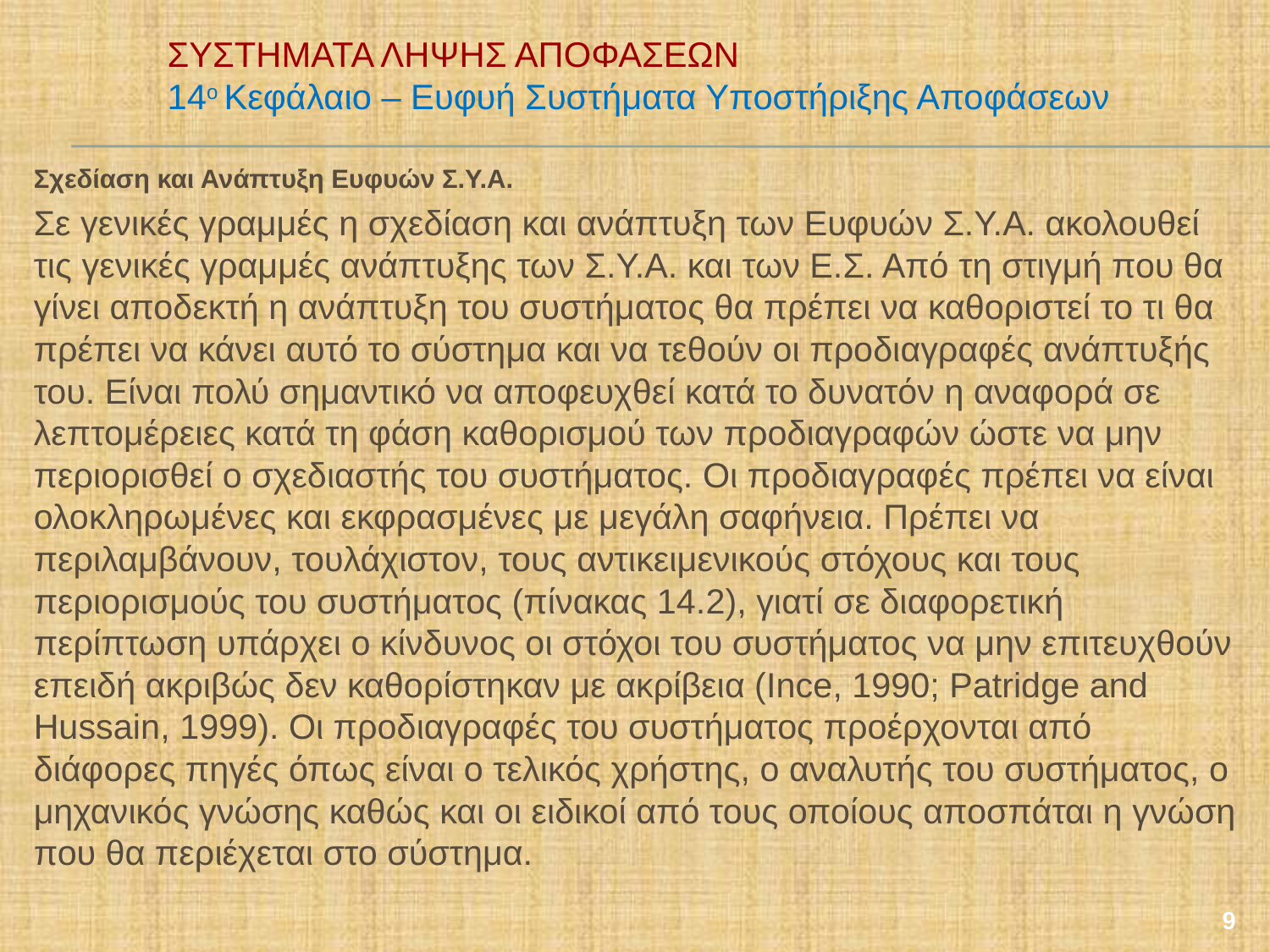

# ΣΥΣΤΗΜΑΤΑ ΛΗΨΗΣ ΑΠΟΦΑΣΕΩΝ 14ο Κεφάλαιο – Ευφυή Συστήματα Υποστήριξης Αποφάσεων
Σχεδίαση και Ανάπτυξη Ευφυών Σ.Υ.Α.
Σε γενικές γραμμές η σχεδίαση και ανάπτυξη των Ευφυών Σ.Υ.Α. ακολουθεί τις γενικές γραμμές ανάπτυξης των Σ.Υ.Α. και των Ε.Σ. Από τη στιγμή που θα γίνει αποδεκτή η ανάπτυξη του συστήματος θα πρέπει να καθοριστεί το τι θα πρέπει να κάνει αυτό το σύστημα και να τεθούν οι προδιαγραφές ανάπτυξής του. Είναι πολύ σημαντικό να αποφευχθεί κατά το δυνατόν η αναφορά σε λεπτομέρειες κατά τη φάση καθορισμού των προδιαγραφών ώστε να μην περιορισθεί ο σχεδιαστής του συστήματος. Οι προδιαγραφές πρέπει να είναι ολοκληρωμένες και εκφρασμένες με μεγάλη σαφήνεια. Πρέπει να περιλαμβάνουν, τουλάχιστον, τους αντικειμενικούς στόχους και τους περιορισμούς του συστήματος (πίνακας 14.2), γιατί σε διαφορετική περίπτωση υπάρχει ο κίνδυνος οι στόχοι του συστήματος να μην επιτευχθούν επειδή ακριβώς δεν καθορίστηκαν με ακρίβεια (Ince, 1990; Patridge and Hussain, 1999). Οι προδιαγραφές του συστήματος προέρχονται από διάφορες πηγές όπως είναι ο τελικός χρήστης, ο αναλυτής του συστήματος, ο μηχανικός γνώσης καθώς και οι ειδικοί από τους οποίους αποσπάται η γνώση που θα περιέχεται στο σύστημα.
9